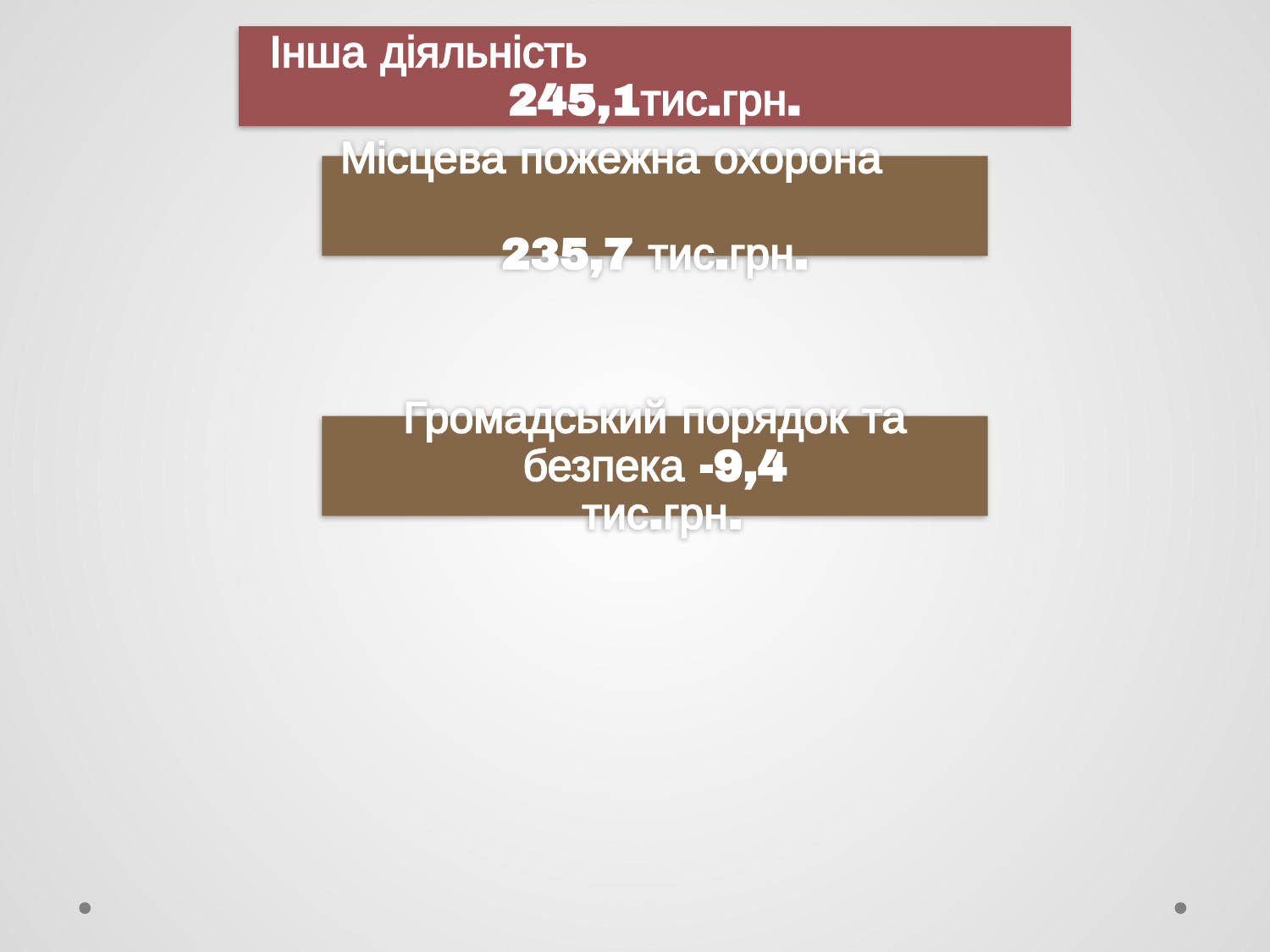

Інша діяльність                                245,1тис.грн.
Місцева пожежна охорона
235,7 тис.грн.
Громадський порядок та безпека -9,4
 тис.грн.